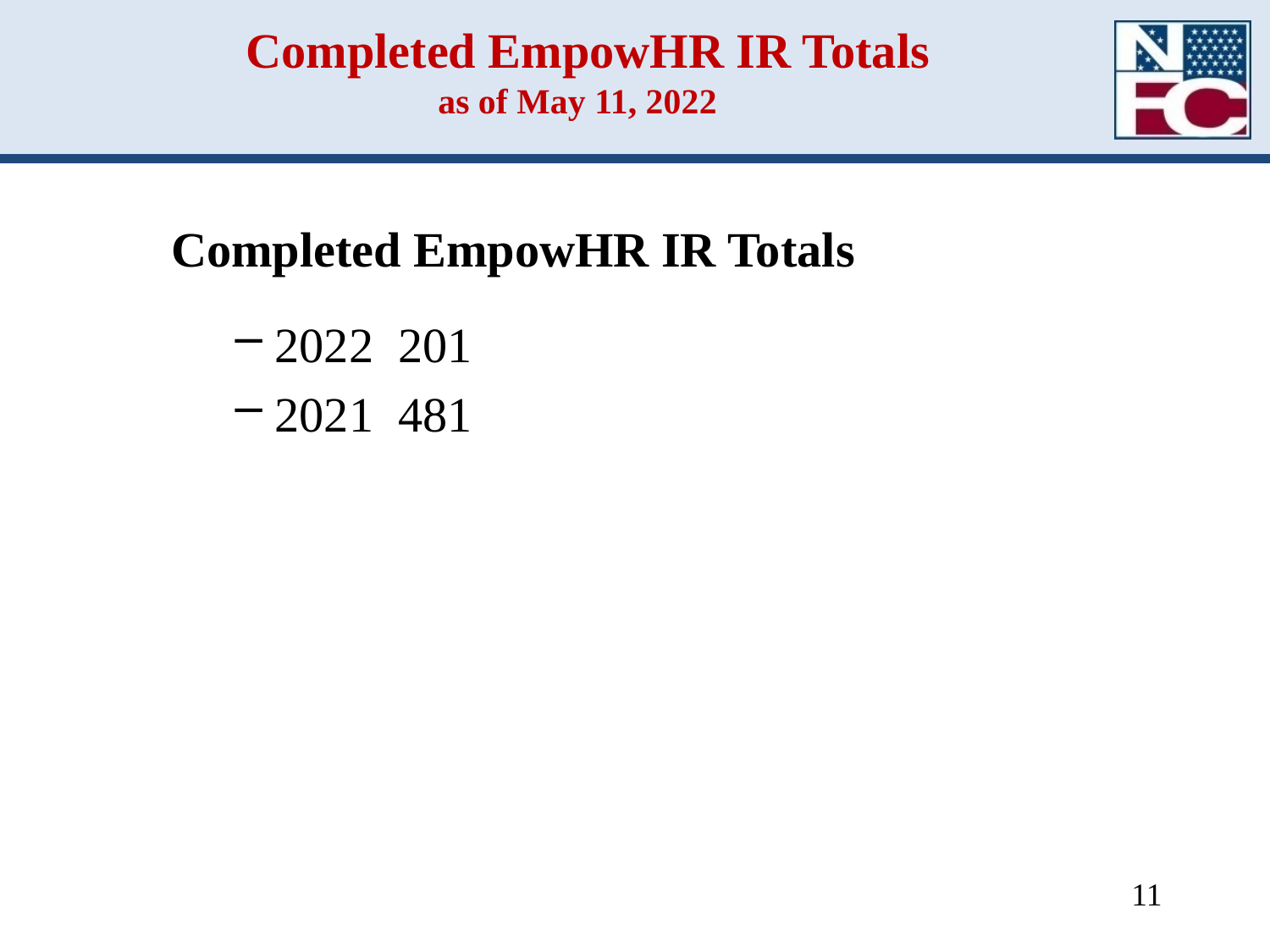

# Completed EmpowHR IR Totals as of May 11, 2022
Completed EmpowHR IR Totals
2022  201
2021  481
11